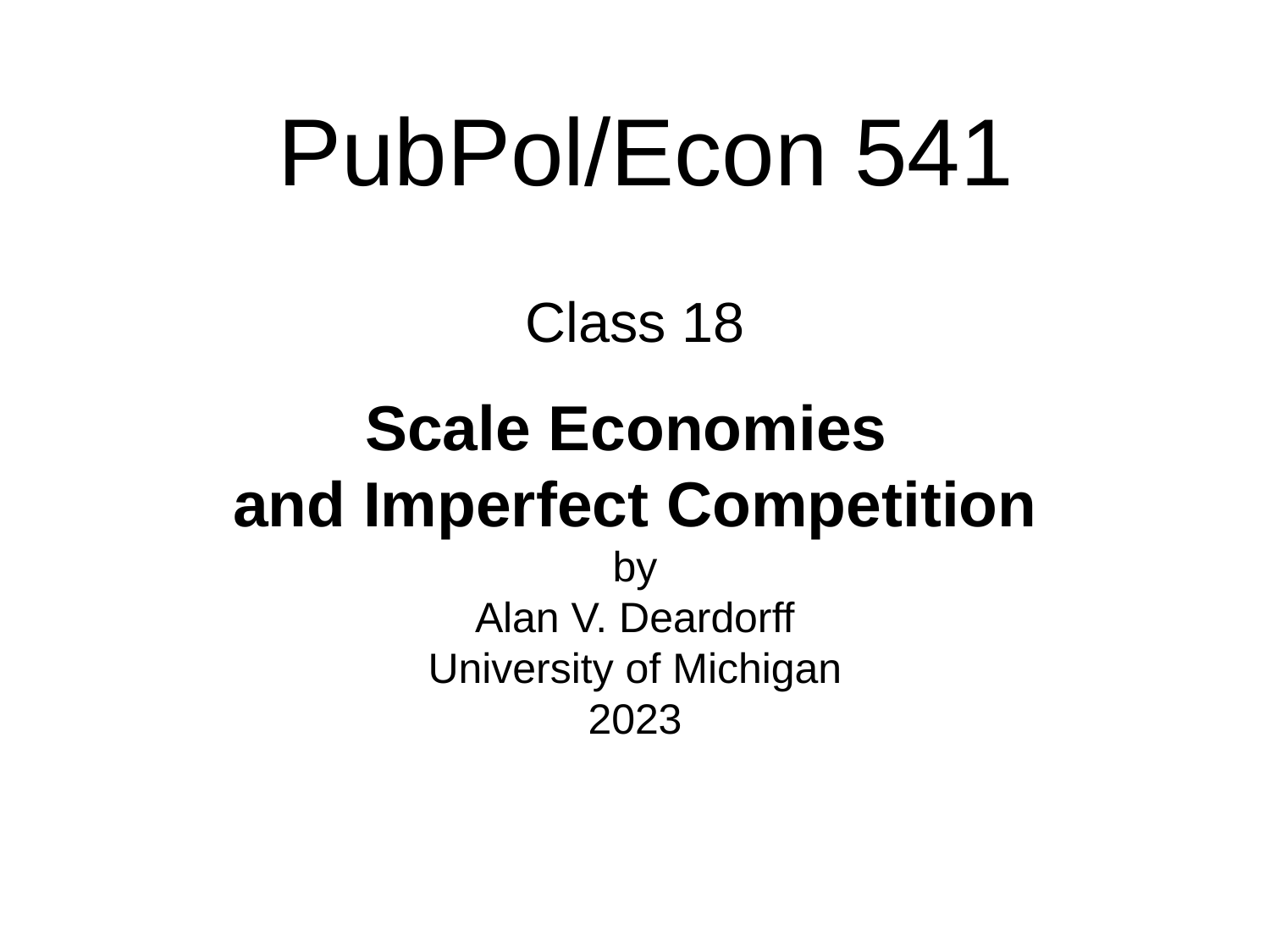

PubPol/Econ 541
# Class 18 Scale Economies and Imperfect Competition by Alan V. Deardorff University of Michigan 2023